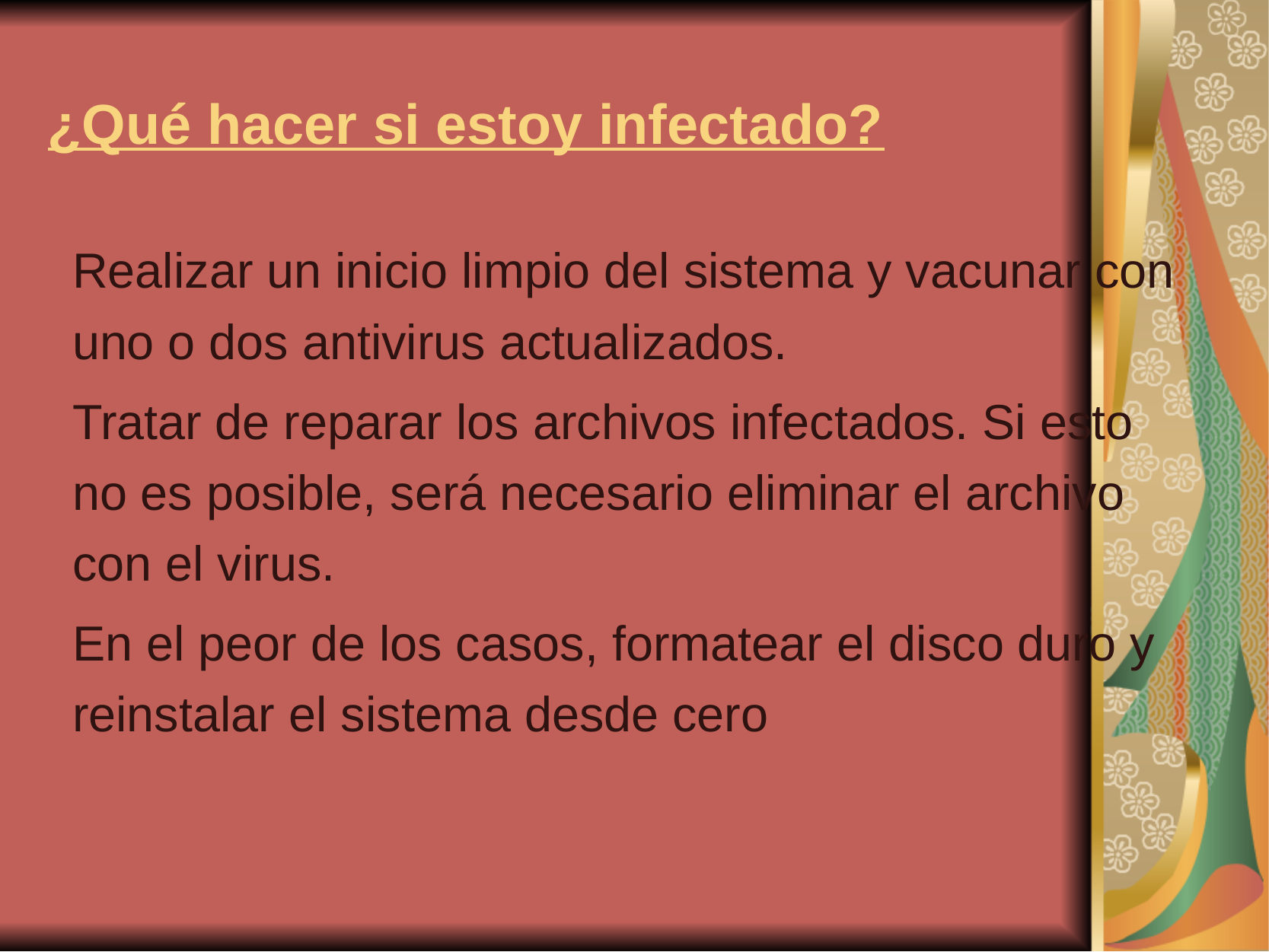

# ¿Qué hacer si estoy infectado?
Realizar un inicio limpio del sistema y vacunar con uno o dos antivirus actualizados.
Tratar de reparar los archivos infectados. Si esto no es posible, será necesario eliminar el archivo con el virus.
En el peor de los casos, formatear el disco duro y reinstalar el sistema desde cero